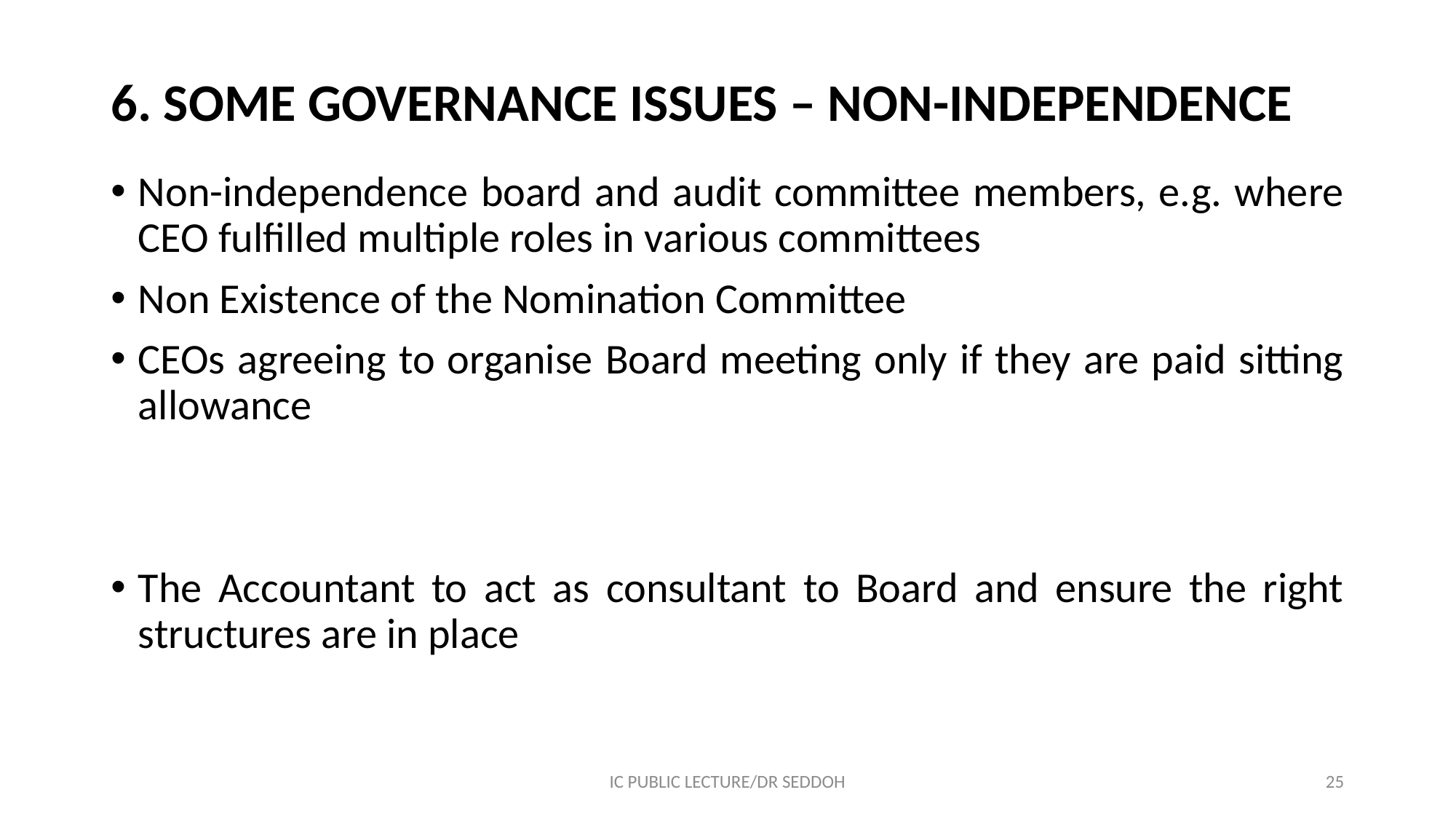

# 6. SOME GOVERNANCE ISSUES – NON-INDEPENDENCE
Non-independence board and audit committee members, e.g. where CEO fulfilled multiple roles in various committees
Non Existence of the Nomination Committee
CEOs agreeing to organise Board meeting only if they are paid sitting allowance

The Accountant to act as consultant to Board and ensure the right structures are in place
IC PUBLIC LECTURE/DR SEDDOH
25